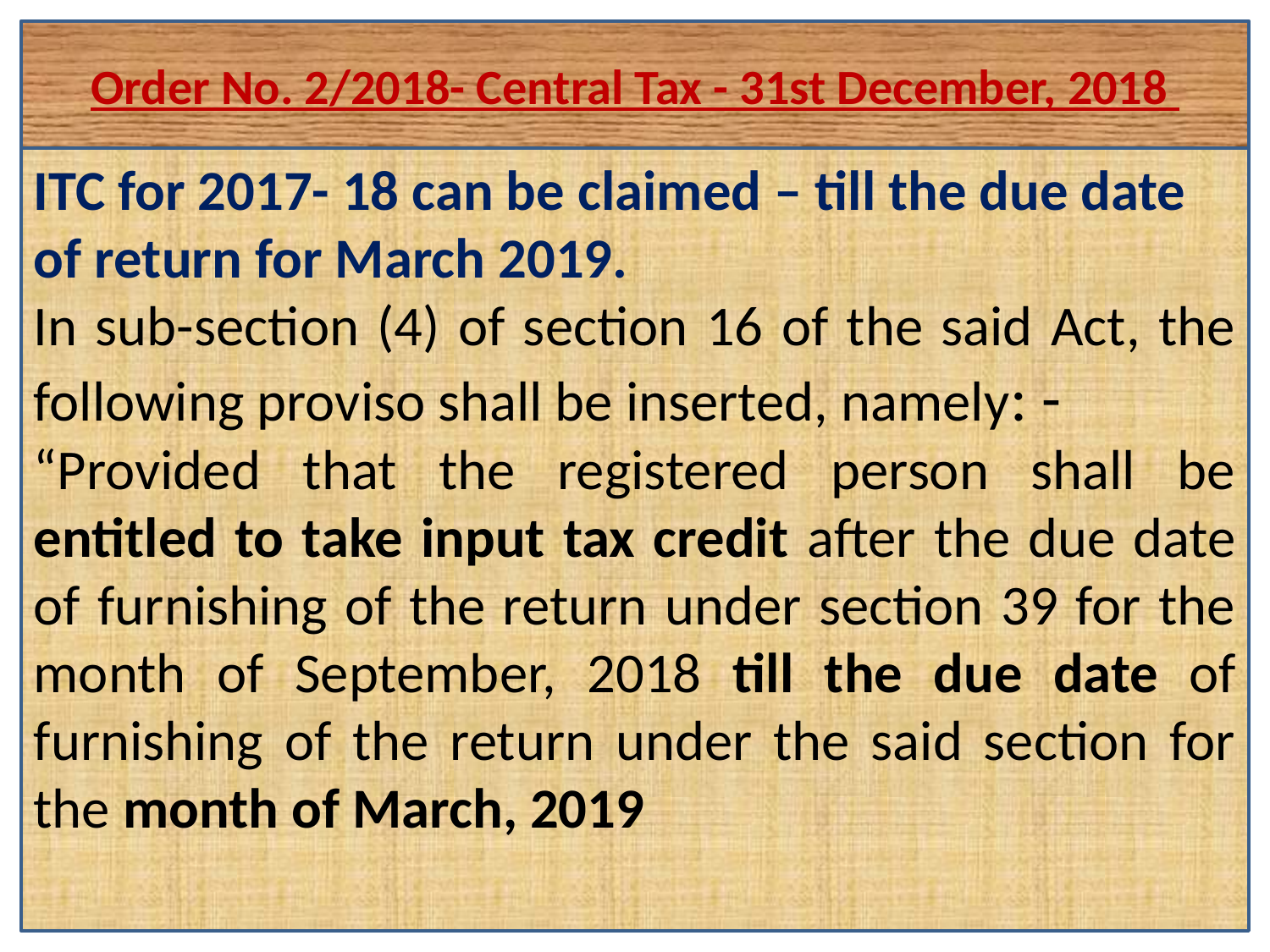

Order No. 2/2018- Central Tax - 31st December, 2018
#
ITC for 2017- 18 can be claimed – till the due date of return for March 2019.
In sub-section (4) of section 16 of the said Act, the following proviso shall be inserted, namely: -
“Provided that the registered person shall be entitled to take input tax credit after the due date of furnishing of the return under section 39 for the month of September, 2018 till the due date of furnishing of the return under the said section for the month of March, 2019